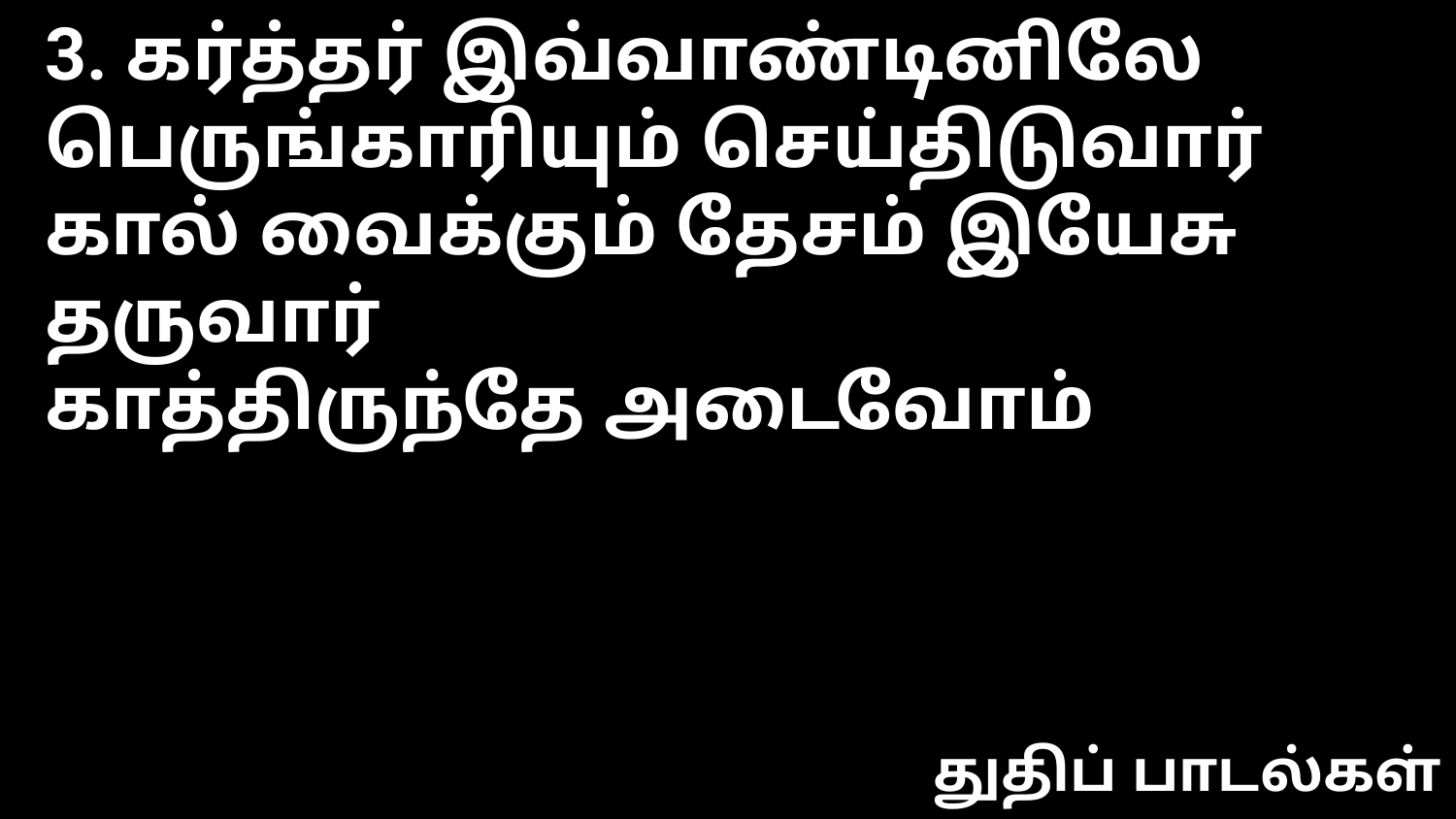

3. கர்த்தர் இவ்வாண்டினிலே
பெருங்காரியும் செய்திடுவார்
கால் வைக்கும் தேசம் இயேசு தருவார்
காத்திருந்தே அடைவோம்

துதிப் பாடல்கள்